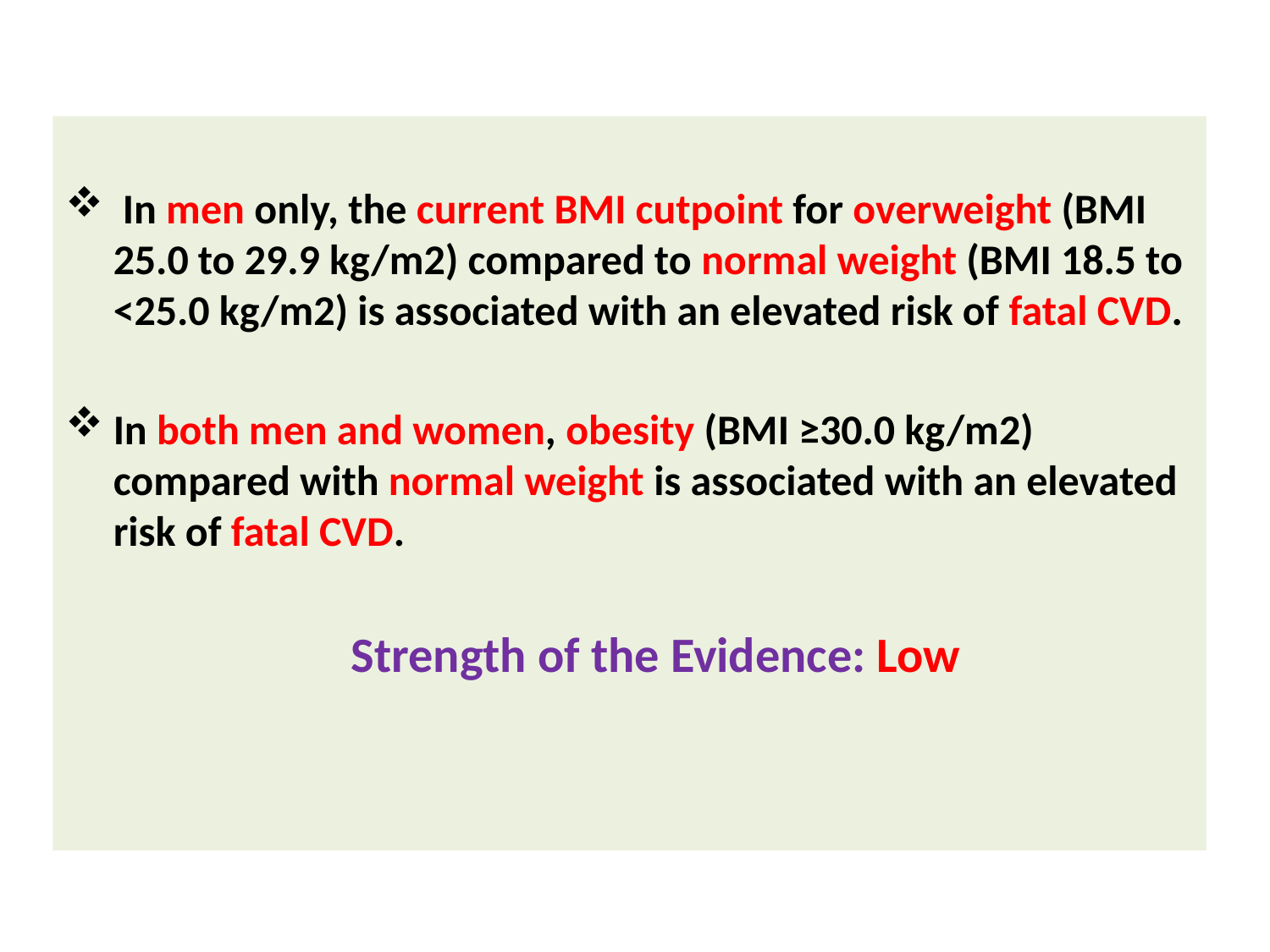

#

 In men only, the current BMI cutpoint for overweight (BMI 25.0 to 29.9 kg/m2) compared to normal weight (BMI 18.5 to <25.0 kg/m2) is associated with an elevated risk of fatal CVD.

In both men and women, obesity (BMI ≥30.0 kg/m2) compared with normal weight is associated with an elevated risk of fatal CVD.

                              Strength of the Evidence: Low